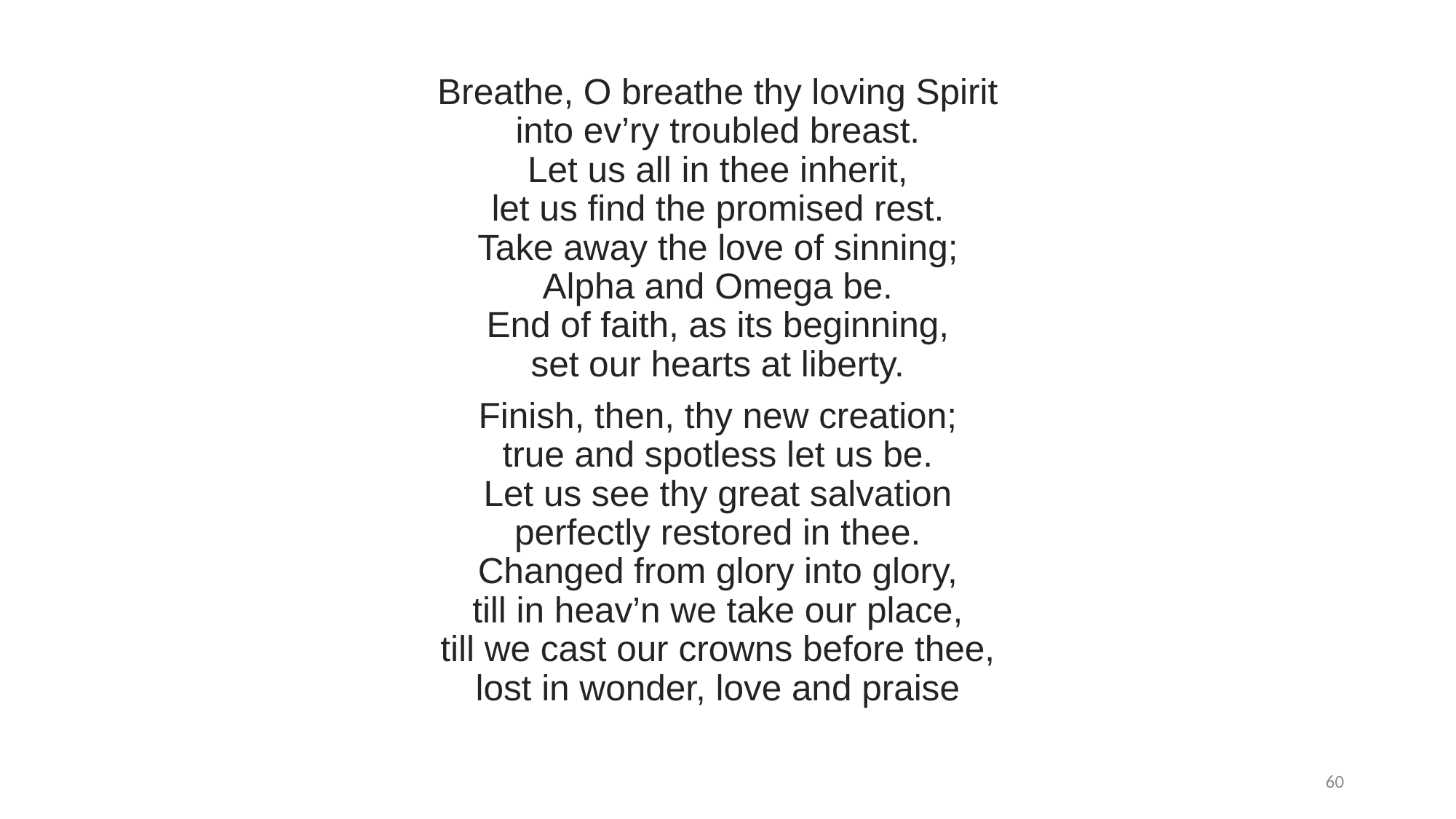

#
Breathe, O breathe thy loving Spirit
into ev’ry troubled breast.
Let us all in thee inherit,
let us find the promised rest.
Take away the love of sinning;
Alpha and Omega be.
End of faith, as its beginning,
set our hearts at liberty.
Finish, then, thy new creation;
true and spotless let us be.
Let us see thy great salvation
perfectly restored in thee.
Changed from glory into glory,
till in heav’n we take our place,
till we cast our crowns before thee,
lost in wonder, love and praise

60